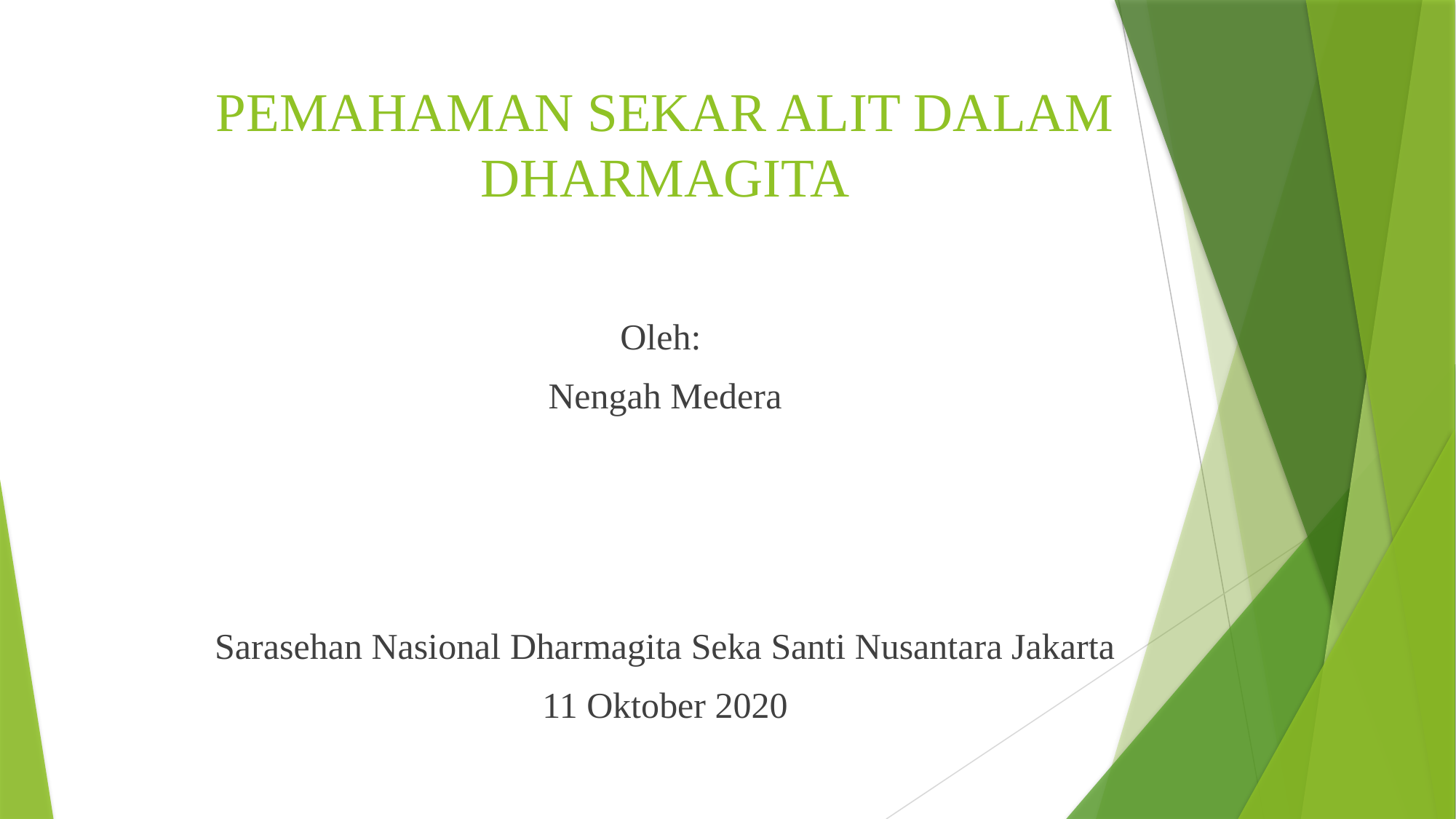

# PEMAHAMAN SEKAR ALIT DALAM DHARMAGITA

Oleh:
Nengah Medera

Sarasehan Nasional Dharmagita Seka Santi Nusantara Jakarta
11 Oktober 2020